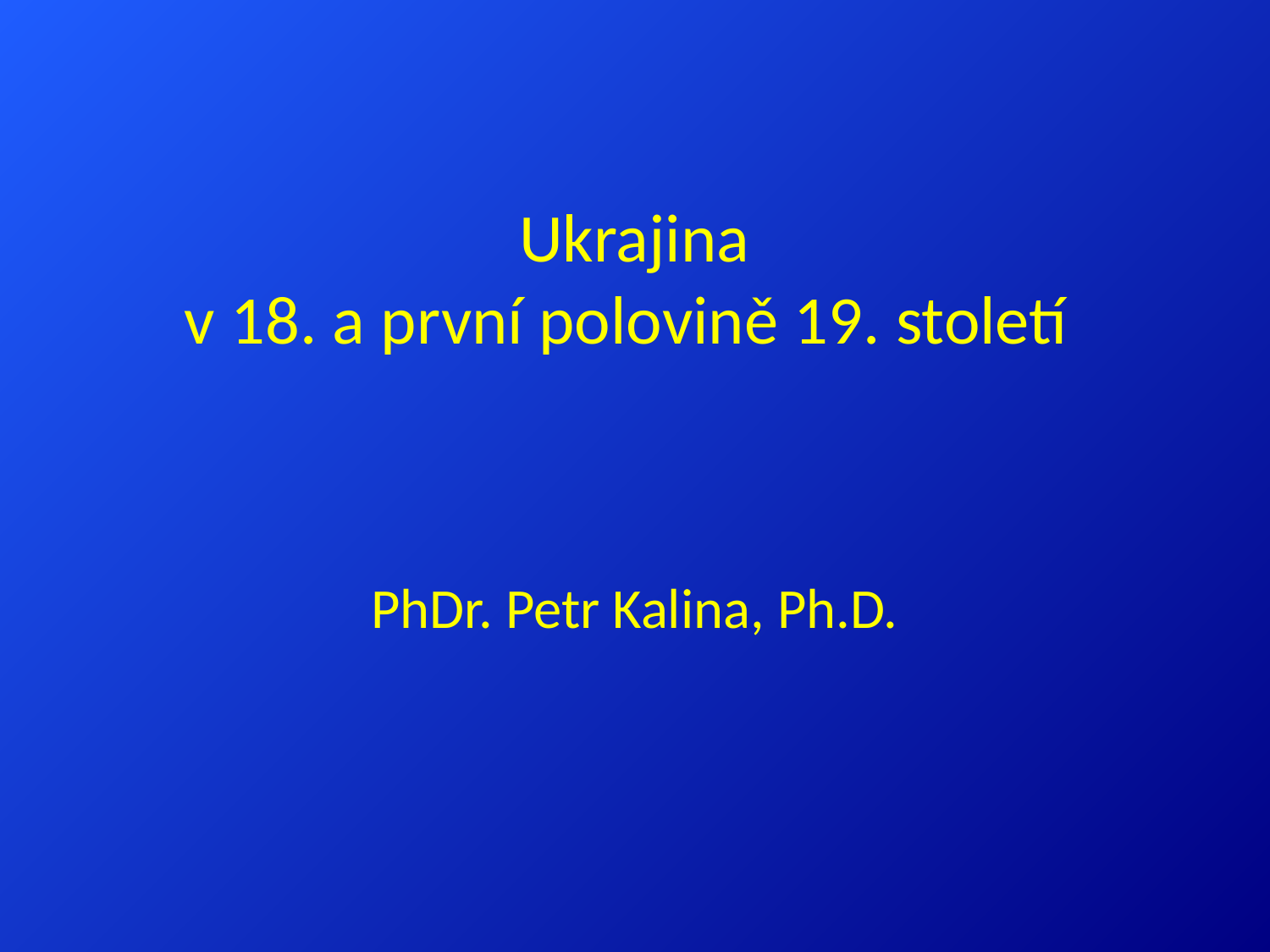

# Ukrajina v 18. a první polovině 19. století
PhDr. Petr Kalina, Ph.D.